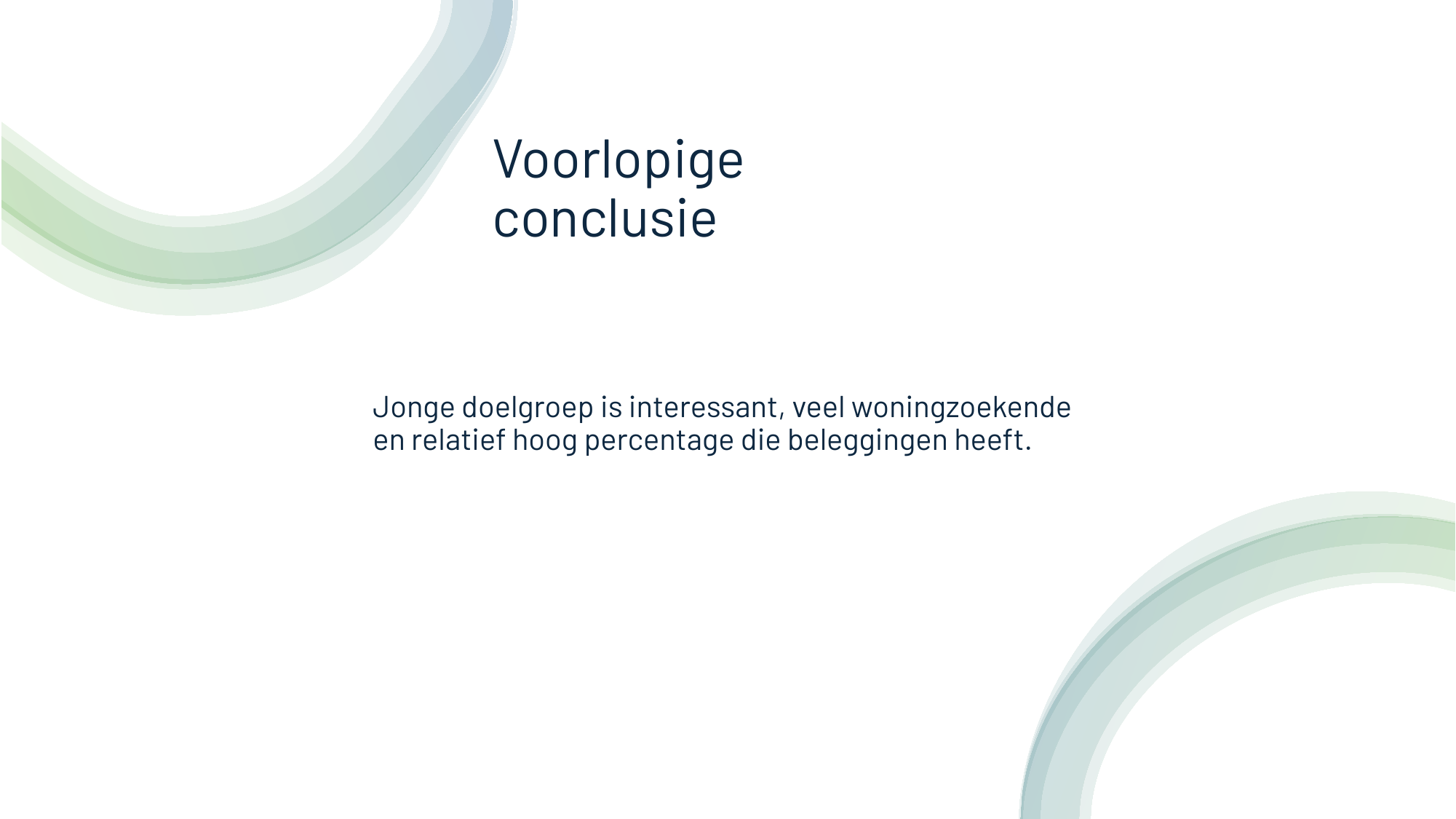

# Voorlopige conclusie
Jonge doelgroep is interessant, veel woningzoekende en relatief hoog percentage die beleggingen heeft.